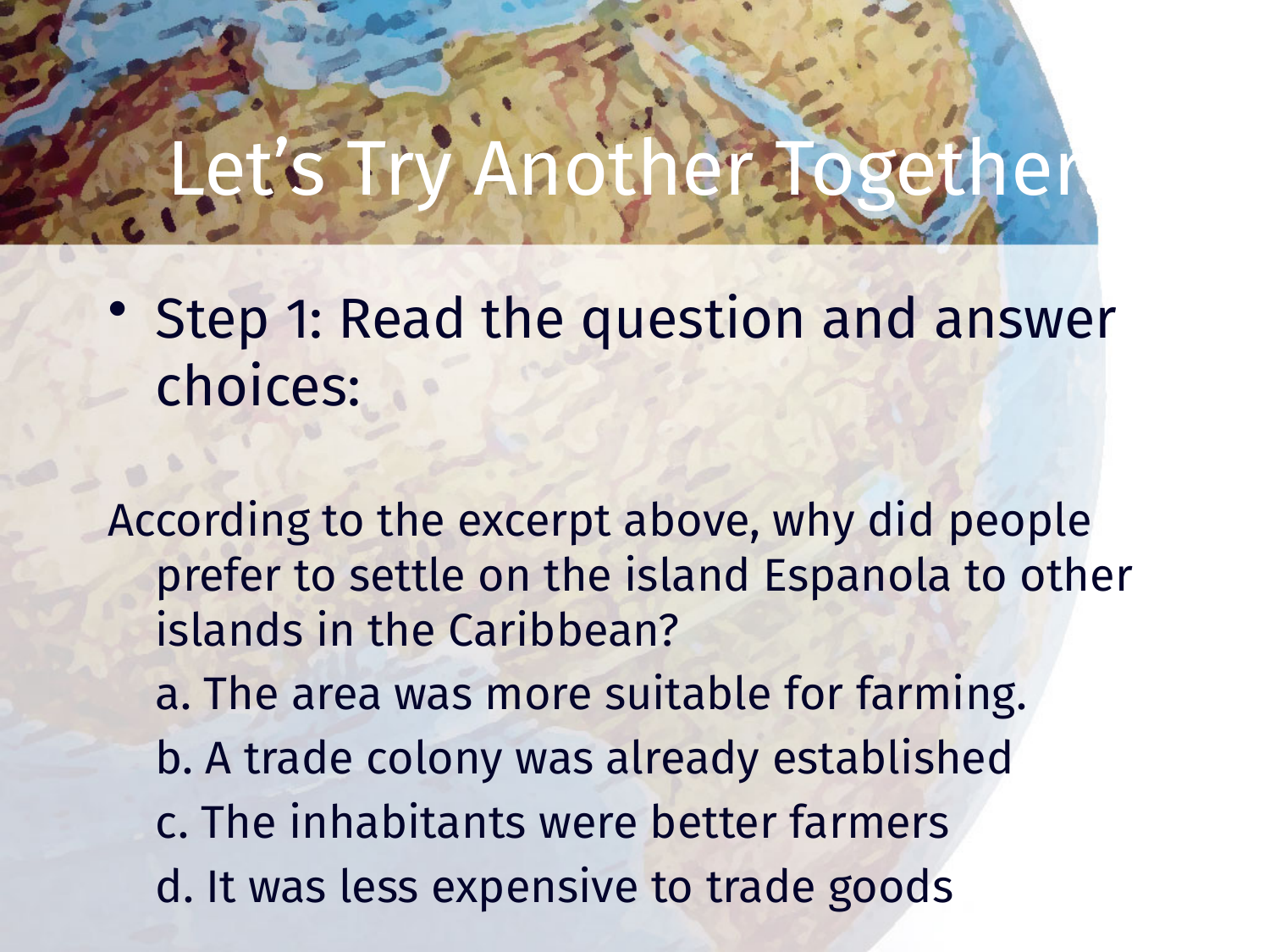

# Let’s Try Another Together!
Step 1: Read the question and answer choices:

According to the excerpt above, why did people prefer to settle on the island Espanola to other islands in the Caribbean?
	a. The area was more suitable for farming.
	b. A trade colony was already established
	c. The inhabitants were better farmers
	d. It was less expensive to trade goods